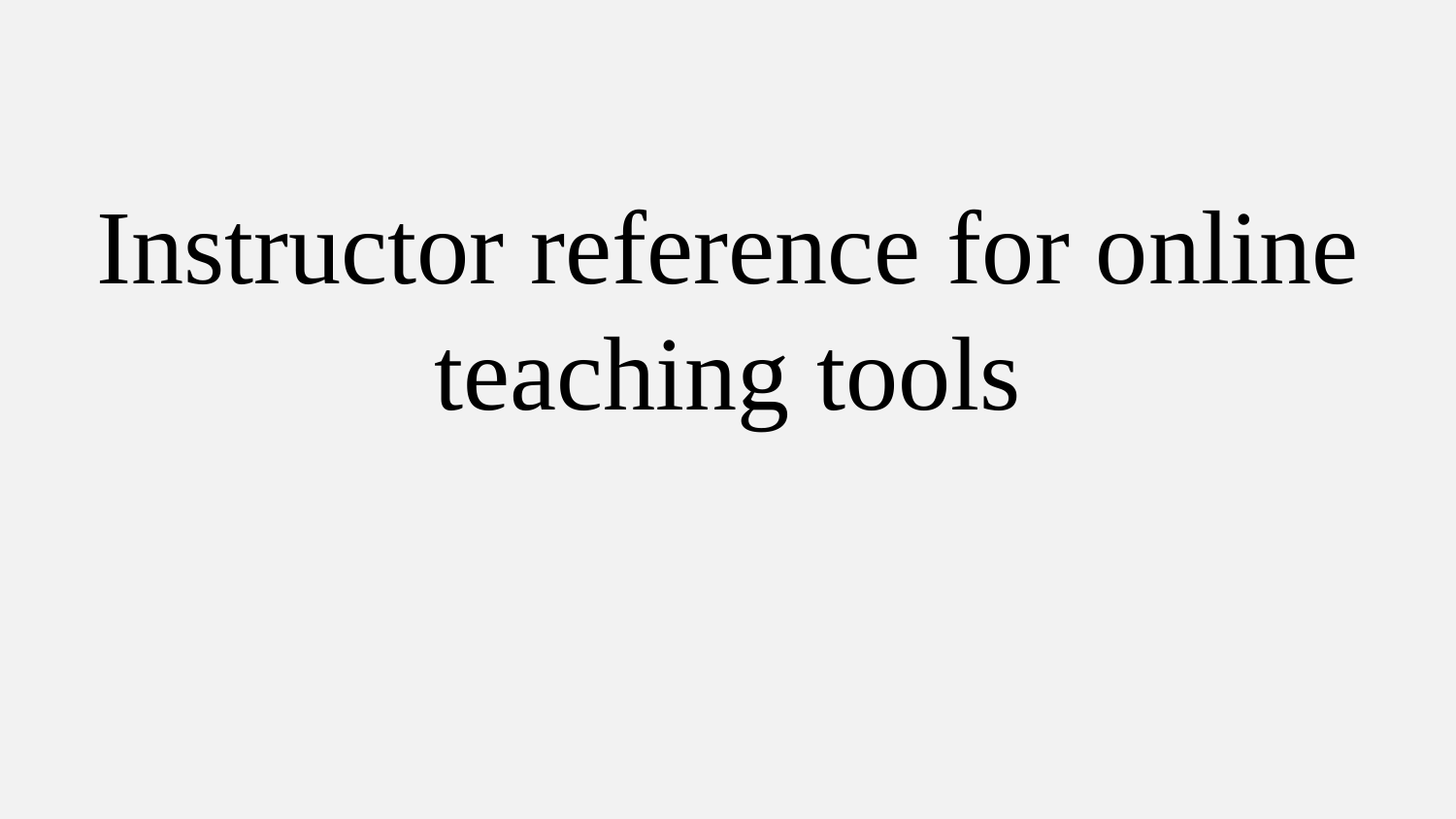

# Instructor reference for online teaching tools